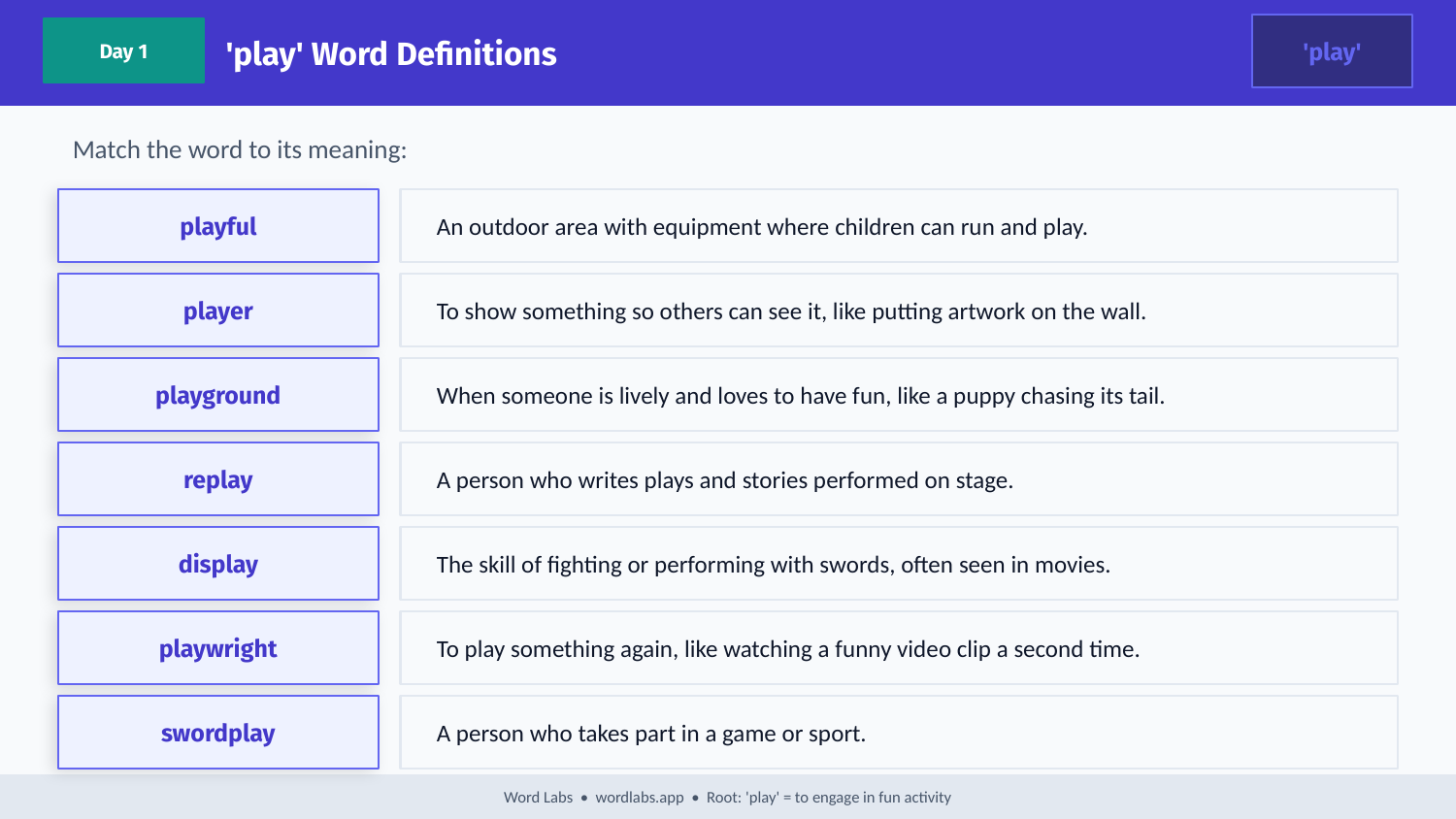

'play' Word Definitions

'play'

Day 1
Match the word to its meaning:

playful

An outdoor area with equipment where children can run and play.

player

To show something so others can see it, like putting artwork on the wall.

playground

When someone is lively and loves to have fun, like a puppy chasing its tail.

replay

A person who writes plays and stories performed on stage.

display

The skill of fighting or performing with swords, often seen in movies.

playwright

To play something again, like watching a funny video clip a second time.

swordplay

A person who takes part in a game or sport.

Word Labs  •  wordlabs.app  •  Root: 'play' = to engage in fun activity